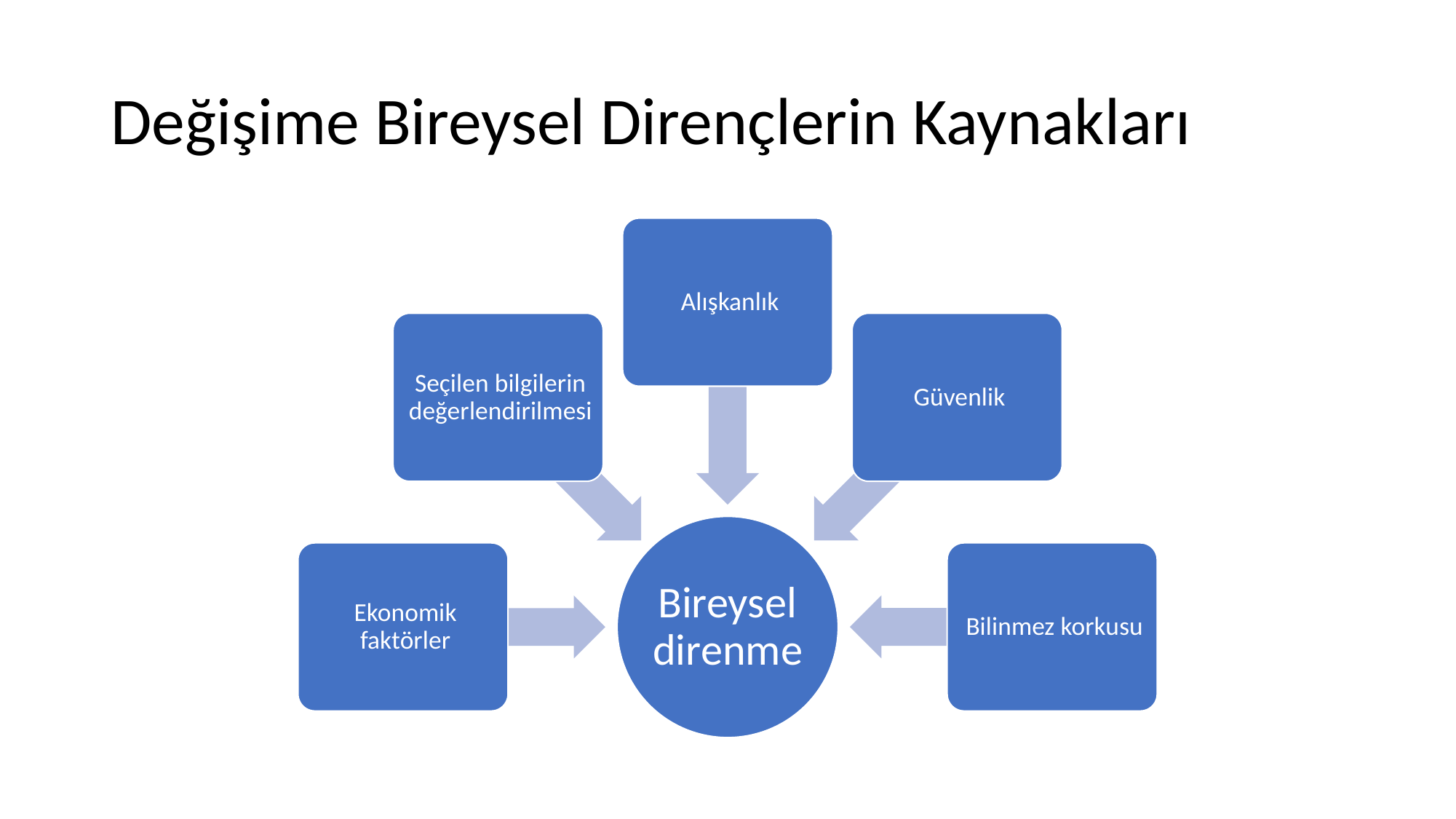

# Değişime Bireysel Dirençlerin Kaynakları
Bireysel direnme
Ekonomik faktörler
Seçilen bilgilerin değerlendirilmesi
Alışkanlık
Güvenlik
Bilinmez korkusu